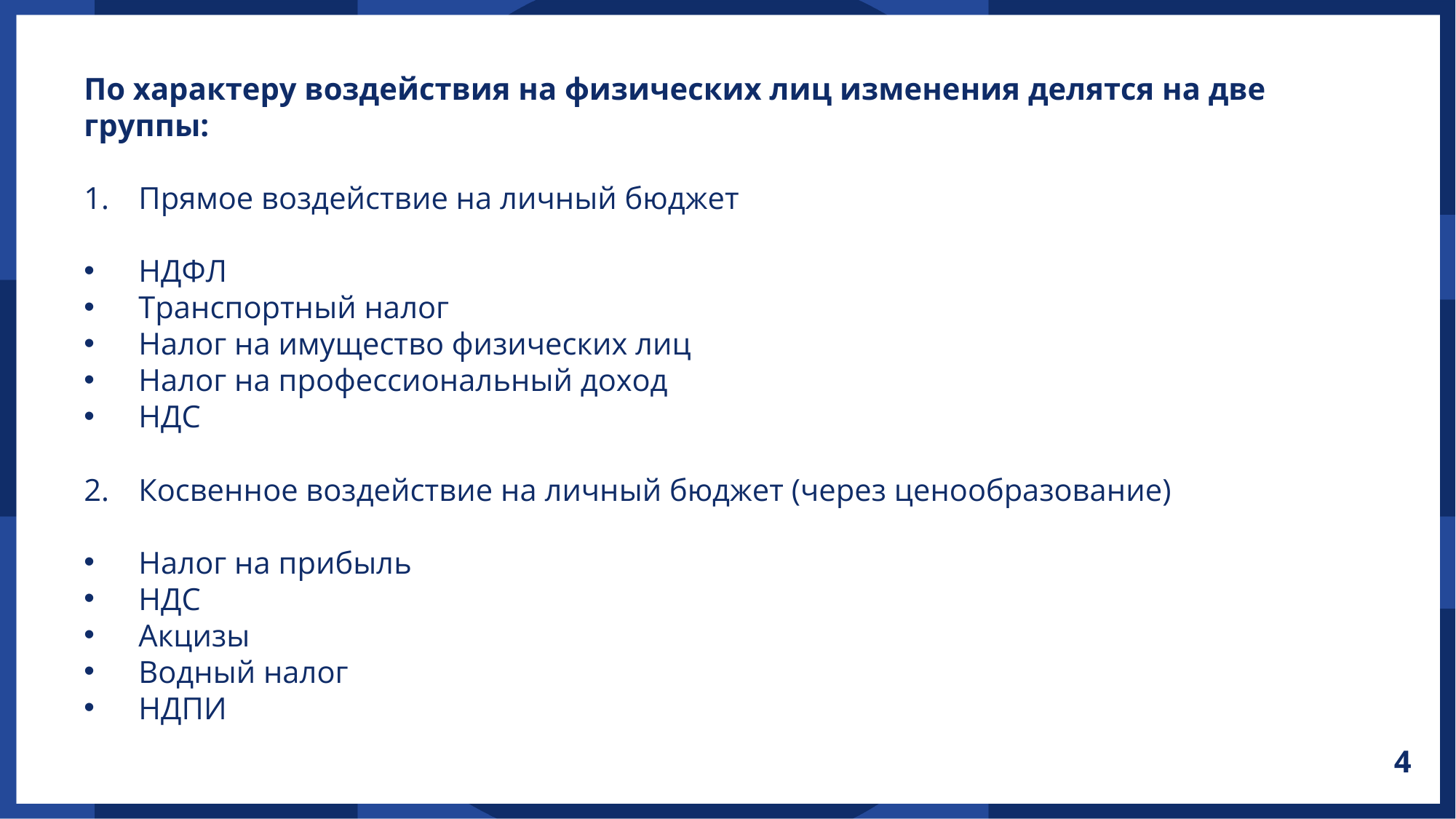

По характеру воздействия на физических лиц изменения делятся на две группы:

Прямое воздействие на личный бюджет

НДФЛ
Транспортный налог
Налог на имущество физических лиц
Налог на профессиональный доход
НДС

Косвенное воздействие на личный бюджет (через ценообразование)

Налог на прибыль
НДС
Акцизы
Водный налог
НДПИ

4